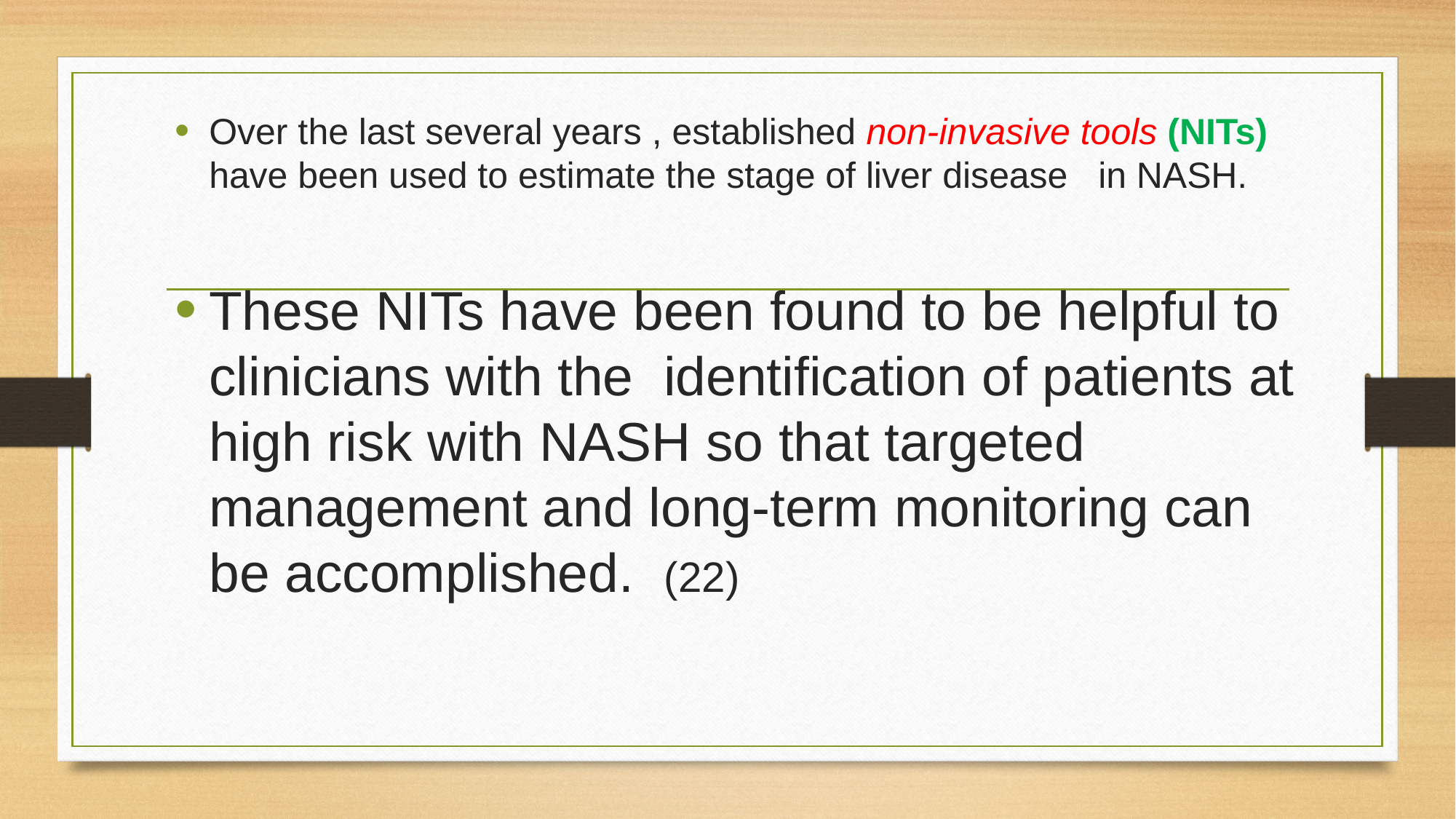

Over the last several years , established non-invasive tools (NITs) have been used to estimate the stage of liver disease   in NASH.

These NITs have been found to be helpful to clinicians with the  identification of patients at high risk with NASH so that targeted management and long-term monitoring can be accomplished.  (22)